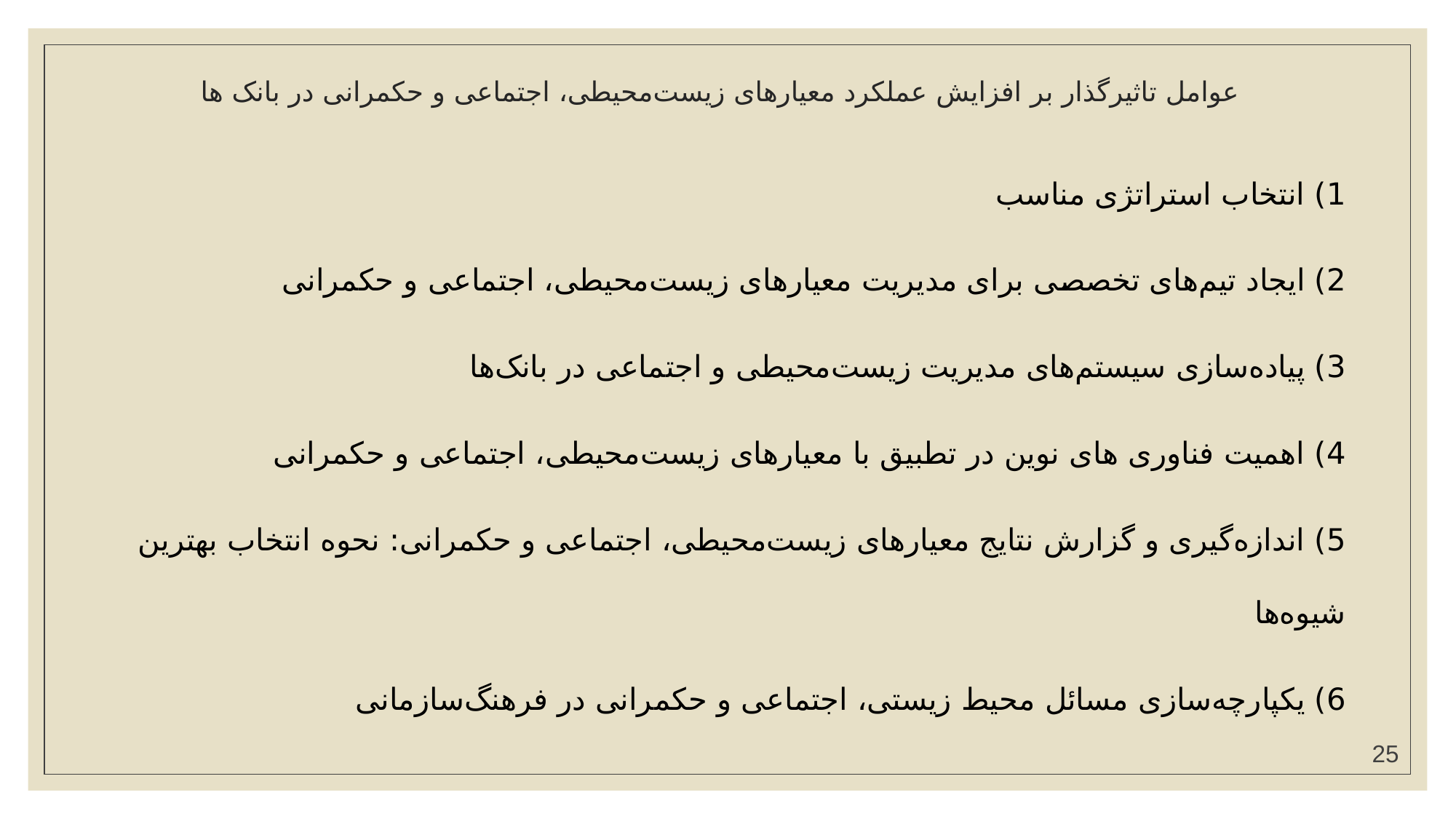

# عوامل تاثیرگذار بر افزایش عملکرد معیارهای زیست‌محیطی، اجتماعی و حکمرانی در بانک ها
1) انتخاب استراتژی مناسب
2) ایجاد تیم‌های تخصصی برای مدیریت معیارهای زیست‌محیطی، اجتماعی و حکمرانی
3) پیاده‌سازی سیستم‌های مدیریت زیست‌محیطی و اجتماعی در بانک‌ها
4) اهمیت فناوری های نوین در تطبیق با معیارهای زیست‌محیطی، اجتماعی و حکمرانی
5) اندازه‌گیری و گزارش نتایج معیارهای زیست‌محیطی، اجتماعی و حکمرانی: نحوه انتخاب بهترین شیوه‌ها
6) یکپارچه‌سازی مسائل محیط زیستی، اجتماعی و حکمرانی در فرهنگ‌سازمانی
25